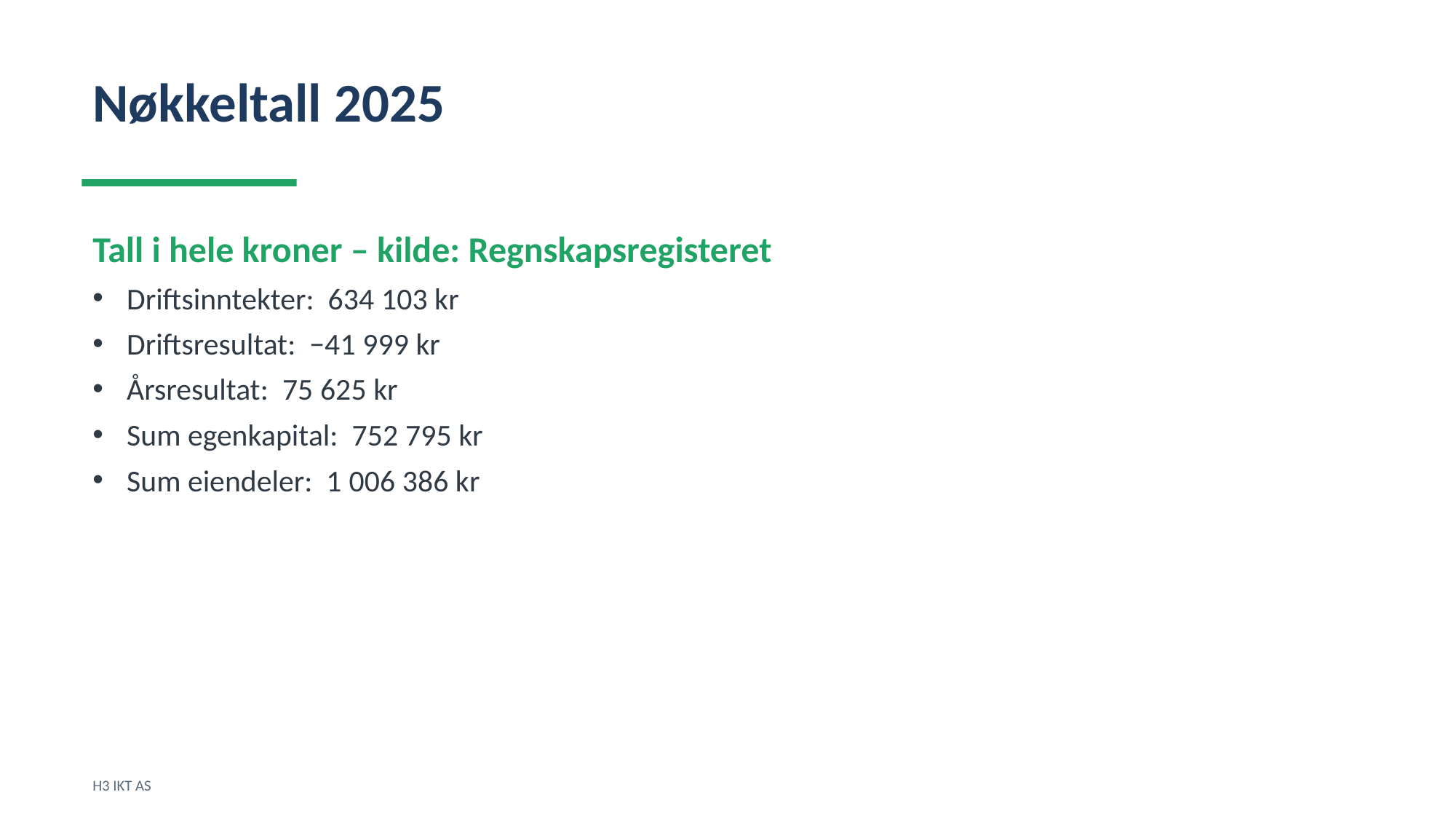

Nøkkeltall 2025

Tall i hele kroner – kilde: Regnskapsregisteret
Driftsinntekter:  634 103 kr
Driftsresultat:  −41 999 kr
Årsresultat:  75 625 kr
Sum egenkapital:  752 795 kr
Sum eiendeler:  1 006 386 kr
H3 IKT AS